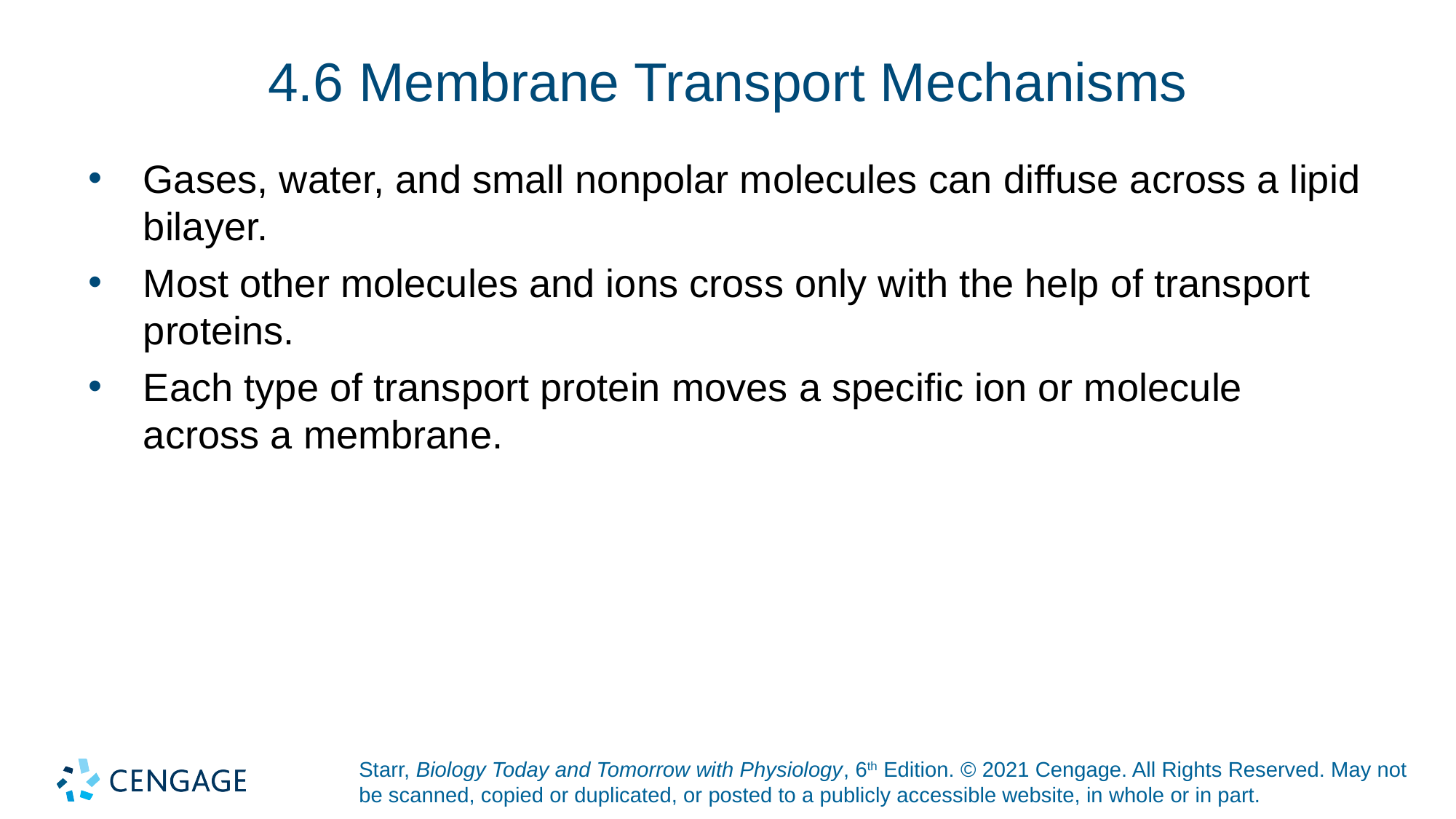

# 4.6 Membrane Transport Mechanisms
Gases, water, and small nonpolar molecules can diffuse across a lipid bilayer.
Most other molecules and ions cross only with the help of transport proteins.
Each type of transport protein moves a specific ion or molecule across a membrane.